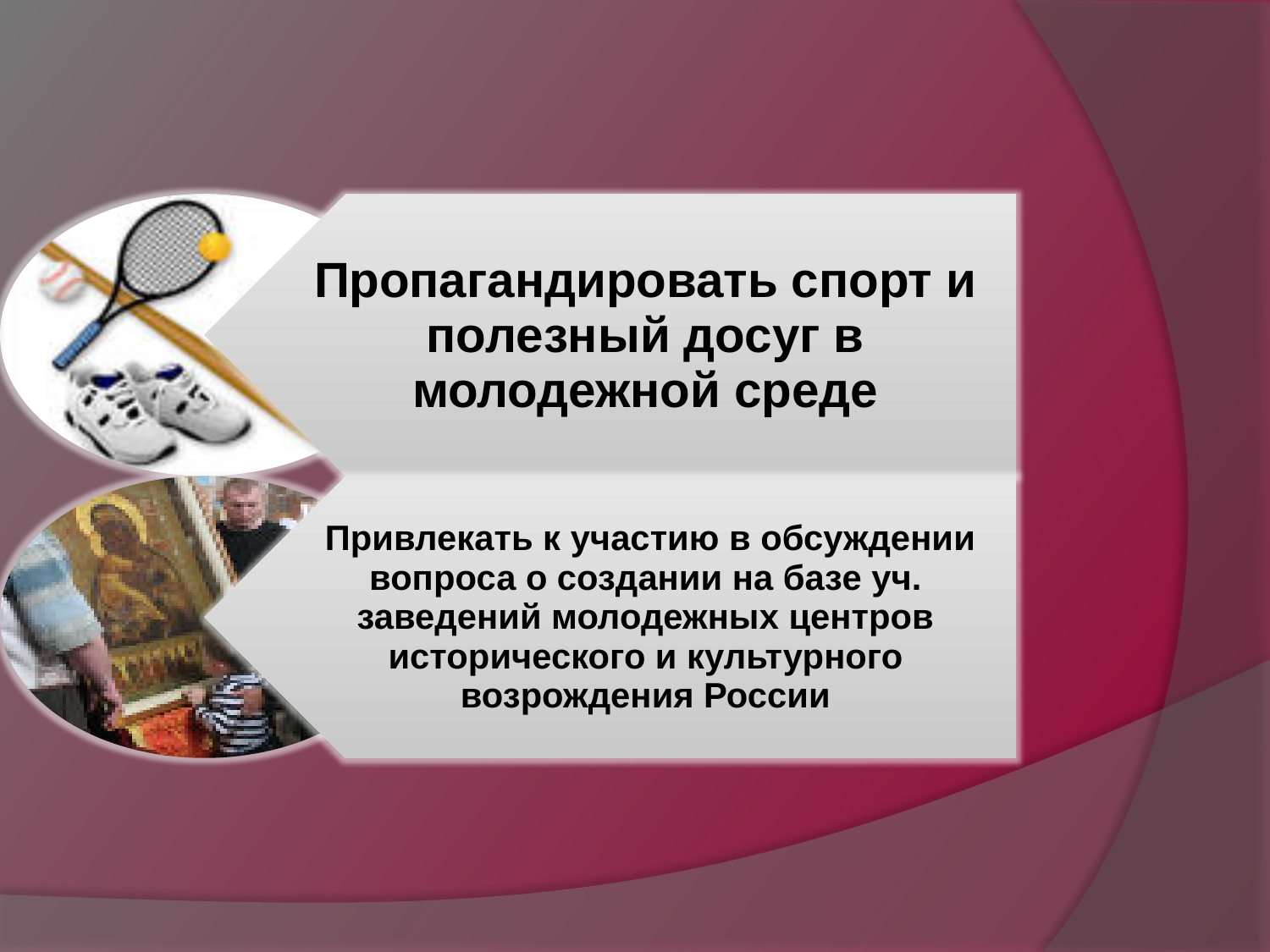

Пропагандировать спорт и полезный досуг в молодежной среде
 Привлекать к участию в обсуждении вопроса о создании на базе уч. заведений молодежных центров исторического и культурного возрождения России